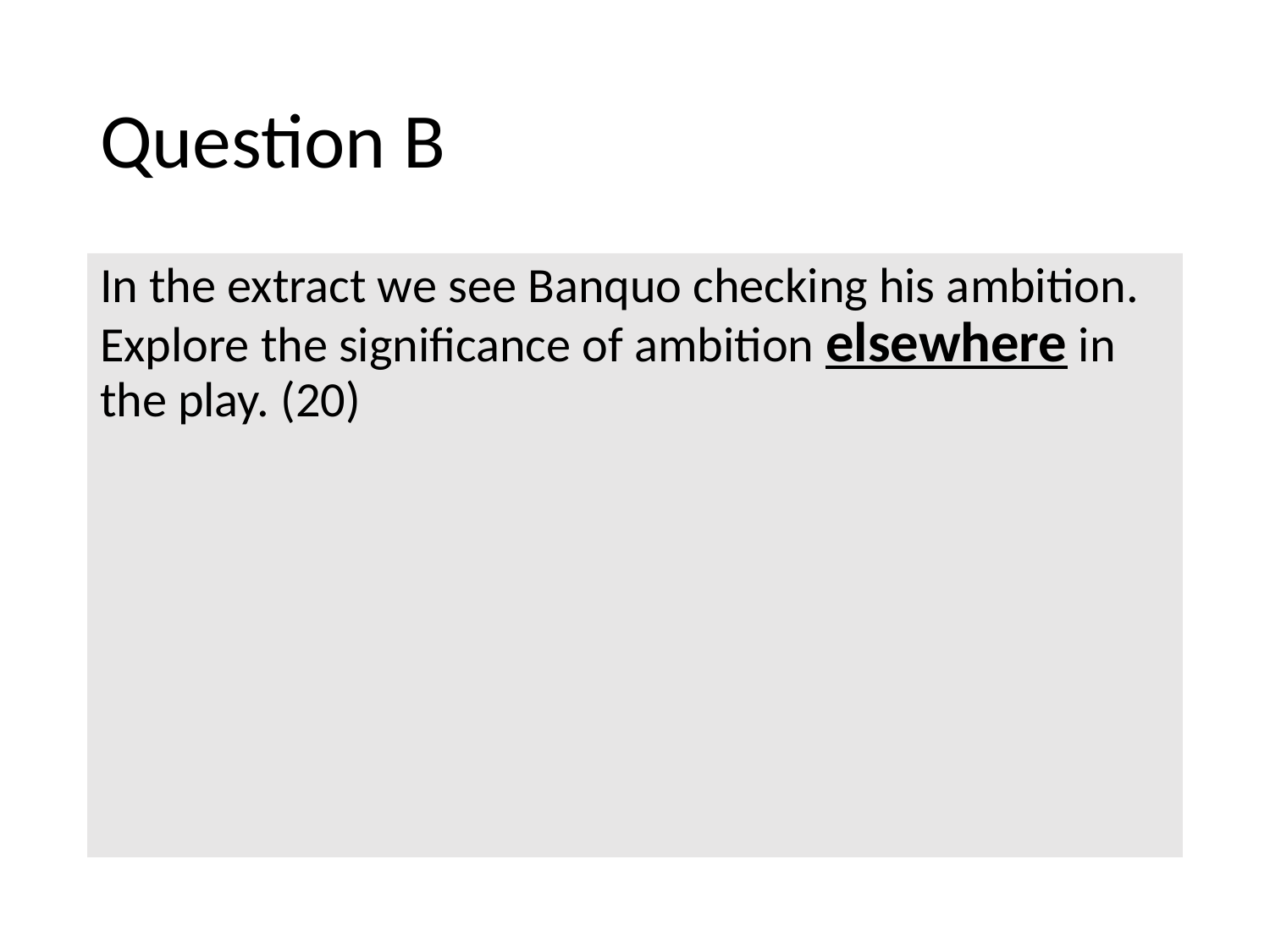

# Question B
In the extract we see Banquo checking his ambition. Explore the significance of ambition elsewhere in the play. (20)